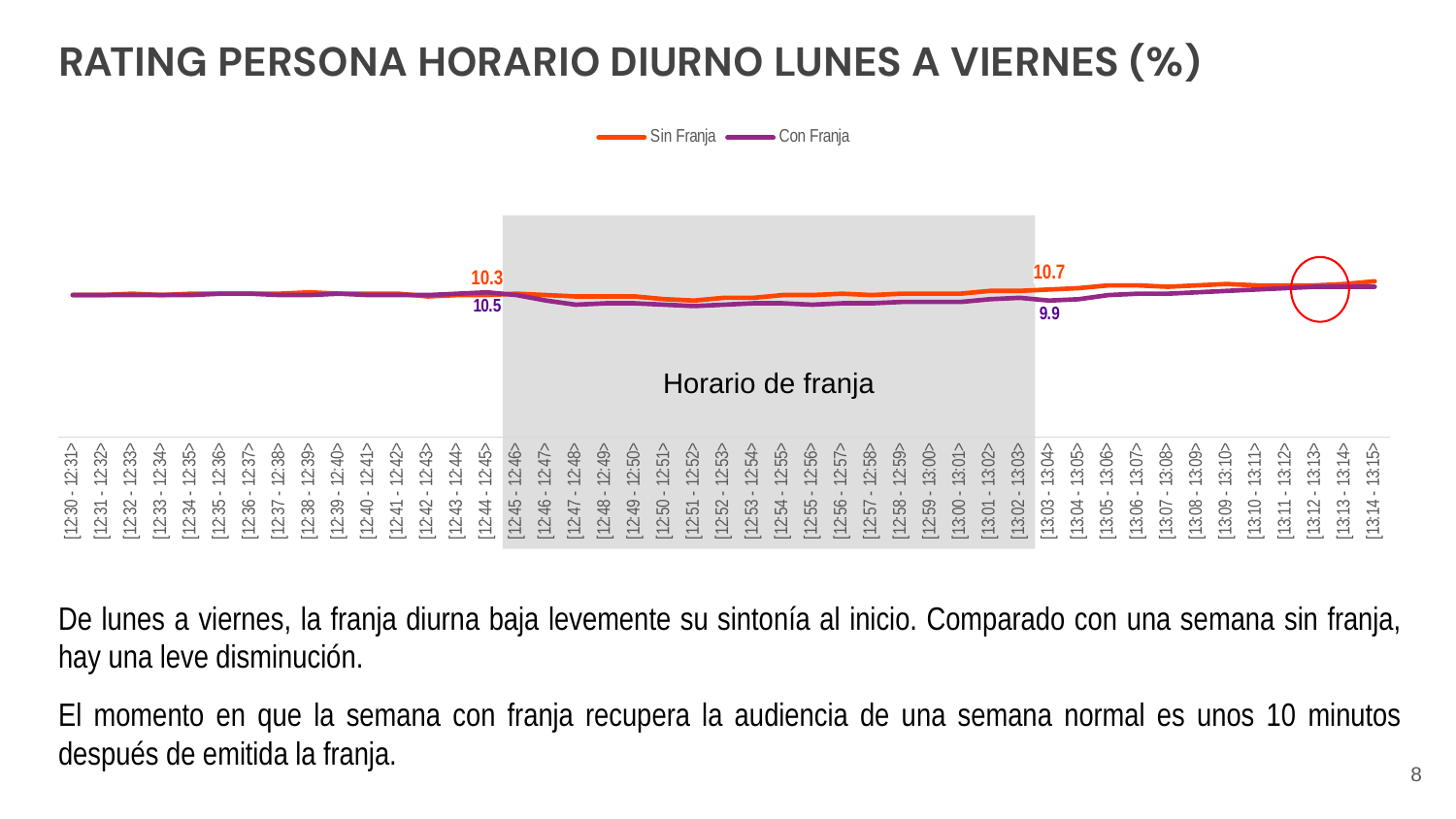

RATING PERSONA HORARIO DIURNO LUNES A VIERNES (%)

### Chart

| Category | Sin Franja | Con Franja |
|---|---|---|
| [12:30 - 12:31> | 10.3 | 10.3 |
| [12:31 - 12:32> | 10.3 | 10.3 |
| [12:32 - 12:33> | 10.4 | 10.3 |
| [12:33 - 12:34> | 10.3 | 10.3 |
| [12:34 - 12:35> | 10.4 | 10.3 |
| [12:35 - 12:36> | 10.4 | 10.4 |
| [12:36 - 12:37> | 10.4 | 10.4 |
| [12:37 - 12:38> | 10.4 | 10.3 |
| [12:38 - 12:39> | 10.5 | 10.3 |
| [12:39 - 12:40> | 10.4 | 10.4 |
| [12:40 - 12:41> | 10.4 | 10.3 |
| [12:41 - 12:42> | 10.4 | 10.3 |
| [12:42 - 12:43> | 10.2 | 10.3 |
| [12:43 - 12:44> | 10.3 | 10.4 |
| [12:44 - 12:45> | 10.3 | 10.5 |
| [12:45 - 12:46> | 10.4 | 10.3 |
| [12:46 - 12:47> | 10.3 | 9.9 |
| [12:47 - 12:48> | 10.2 | 9.6 |
| [12:48 - 12:49> | 10.2 | 9.7 |
| [12:49 - 12:50> | 10.2 | 9.7 |
| [12:50 - 12:51> | 10.0 | 9.6 |
| [12:51 - 12:52> | 9.9 | 9.5 |
| [12:52 - 12:53> | 10.1 | 9.6 |
| [12:53 - 12:54> | 10.1 | 9.7 |
| [12:54 - 12:55> | 10.3 | 9.7 |
| [12:55 - 12:56> | 10.3 | 9.6 |
| [12:56 - 12:57> | 10.4 | 9.7 |
| [12:57 - 12:58> | 10.3 | 9.7 |
| [12:58 - 12:59> | 10.4 | 9.8 |
| [12:59 - 13:00> | 10.4 | 9.8 |
| [13:00 - 13:01> | 10.4 | 9.8 |
| [13:01 - 13:02> | 10.6 | 10.0 |
| [13:02 - 13:03> | 10.6 | 10.1 |
| [13:03 - 13:04> | 10.7 | 9.9 |
| [13:04 - 13:05> | 10.8 | 10.0 |
| [13:05 - 13:06> | 11.0 | 10.3 |
| [13:06 - 13:07> | 11.0 | 10.4 |
| [13:07 - 13:08> | 10.9 | 10.4 |
| [13:08 - 13:09> | 11.0 | 10.5 |
| [13:09 - 13:10> | 11.1 | 10.6 |
| [13:10 - 13:11> | 11.0 | 10.7 |
| [13:11 - 13:12> | 11.0 | 10.8 |
| [13:12 - 13:13> | 11.0 | 10.9 |
| [13:13 - 13:14> | 11.1 | 10.9 |
| [13:14 - 13:15> | 11.3 | 10.9 |
Horario de franja

De lunes a viernes, la franja diurna baja levemente su sintonía al inicio. Comparado con una semana sin franja, hay una leve disminución.

El momento en que la semana con franja recupera la audiencia de una semana normal es unos 10 minutos después de emitida la franja.
8